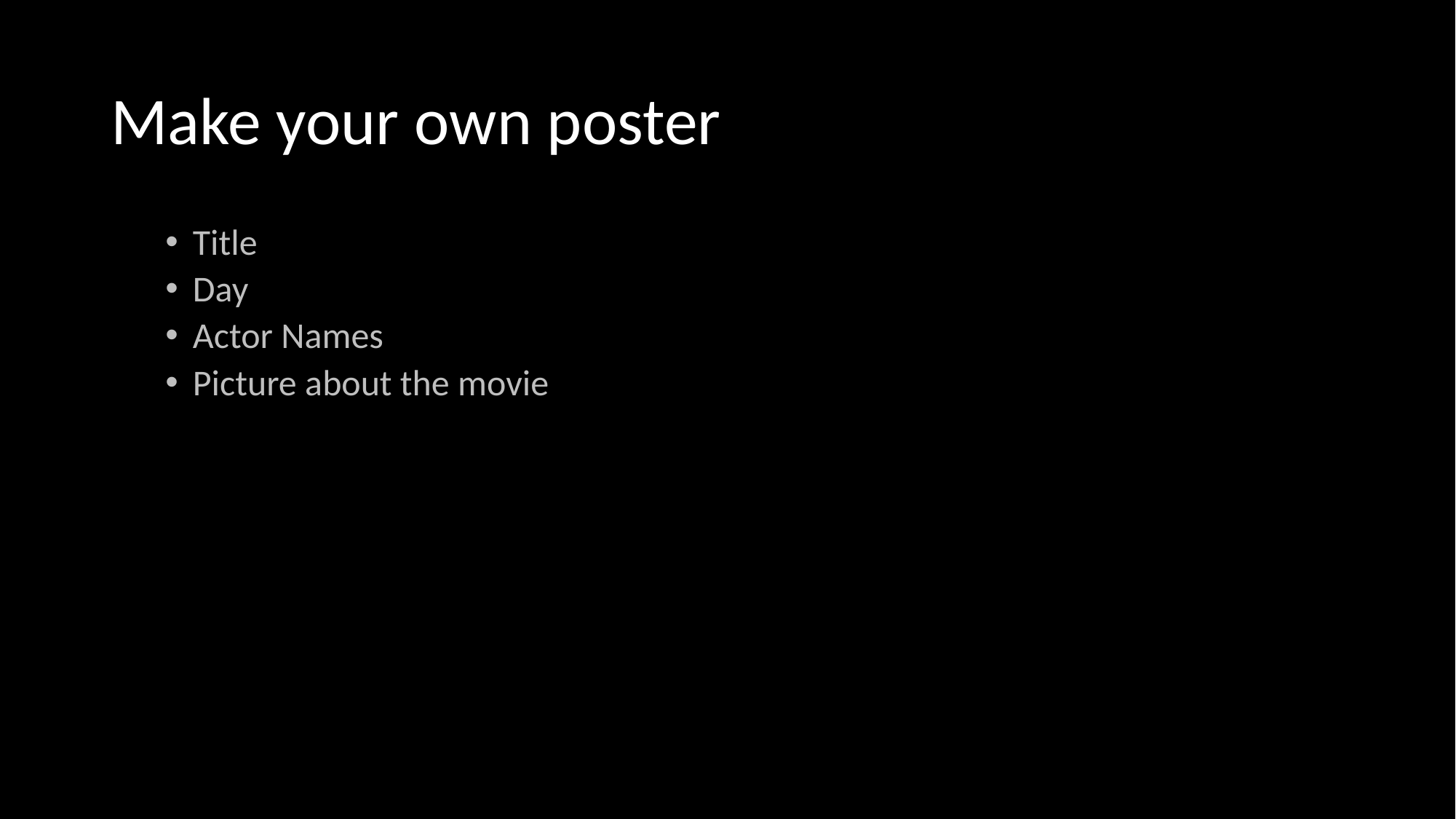

# Make your own poster
Title
Day
Actor Names
Picture about the movie